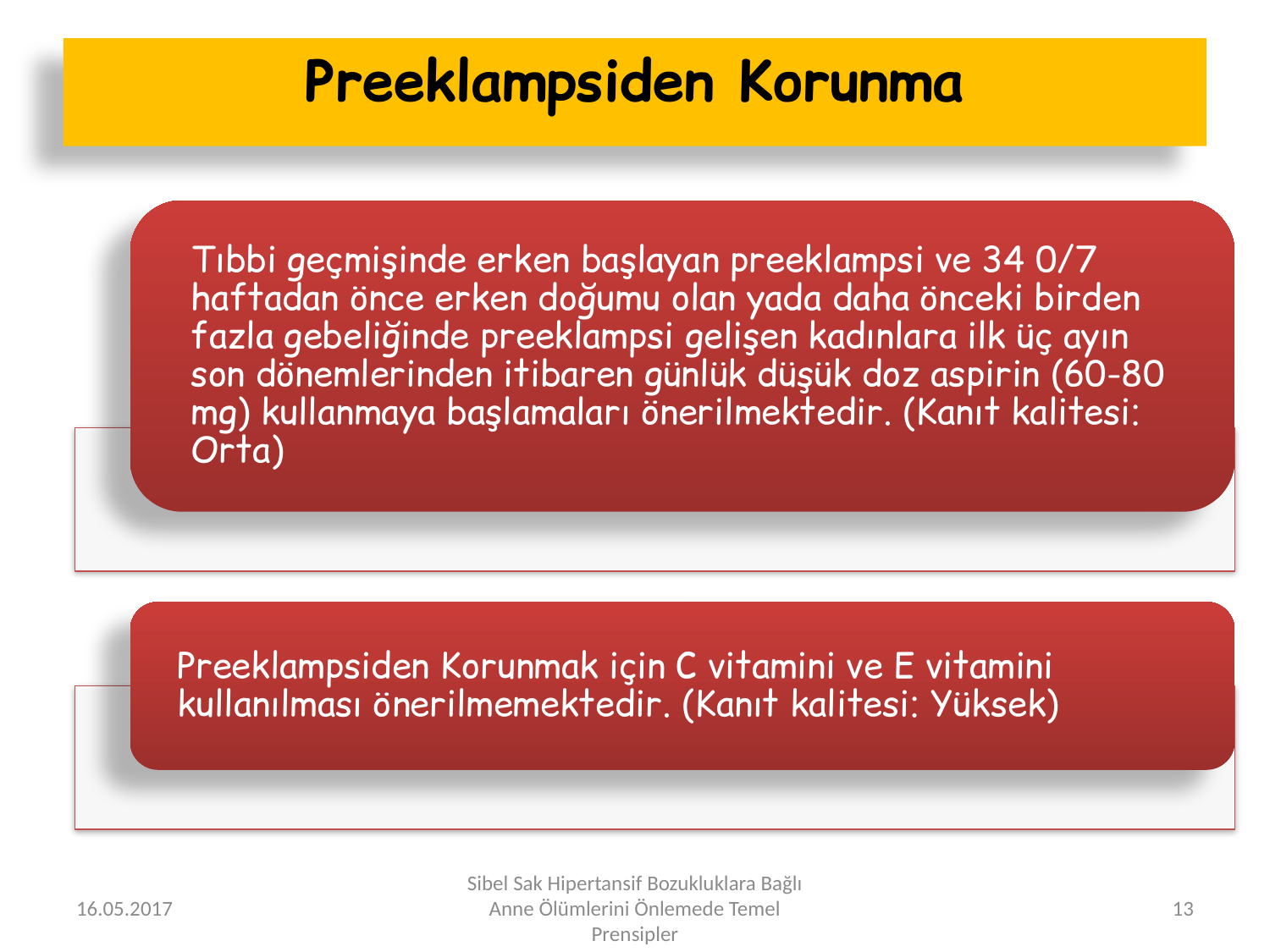

Preeklampsiden Korunma
Tıbbi geçmişinde erken başlayan preeklampsi ve 34 0/7 haftadan önce erken doğumu olan yada daha önceki birden fazla gebeliğinde preeklampsi gelişen kadınlara ilk üç ayın son dönemlerinden itibaren günlük düşük doz aspirin (60-80 mg) kullanmaya başlamaları önerilmektedir. (Kanıt kalitesi: Orta)
Preeklampsiden Korunmak için C vitamini ve E vitamini kullanılması önerilmemektedir. (Kanıt kalitesi: Yüksek)
16.05.2017
Sibel Sak Hipertansif Bozukluklara Bağlı Anne Ölümlerini Önlemede Temel Prensipler
13